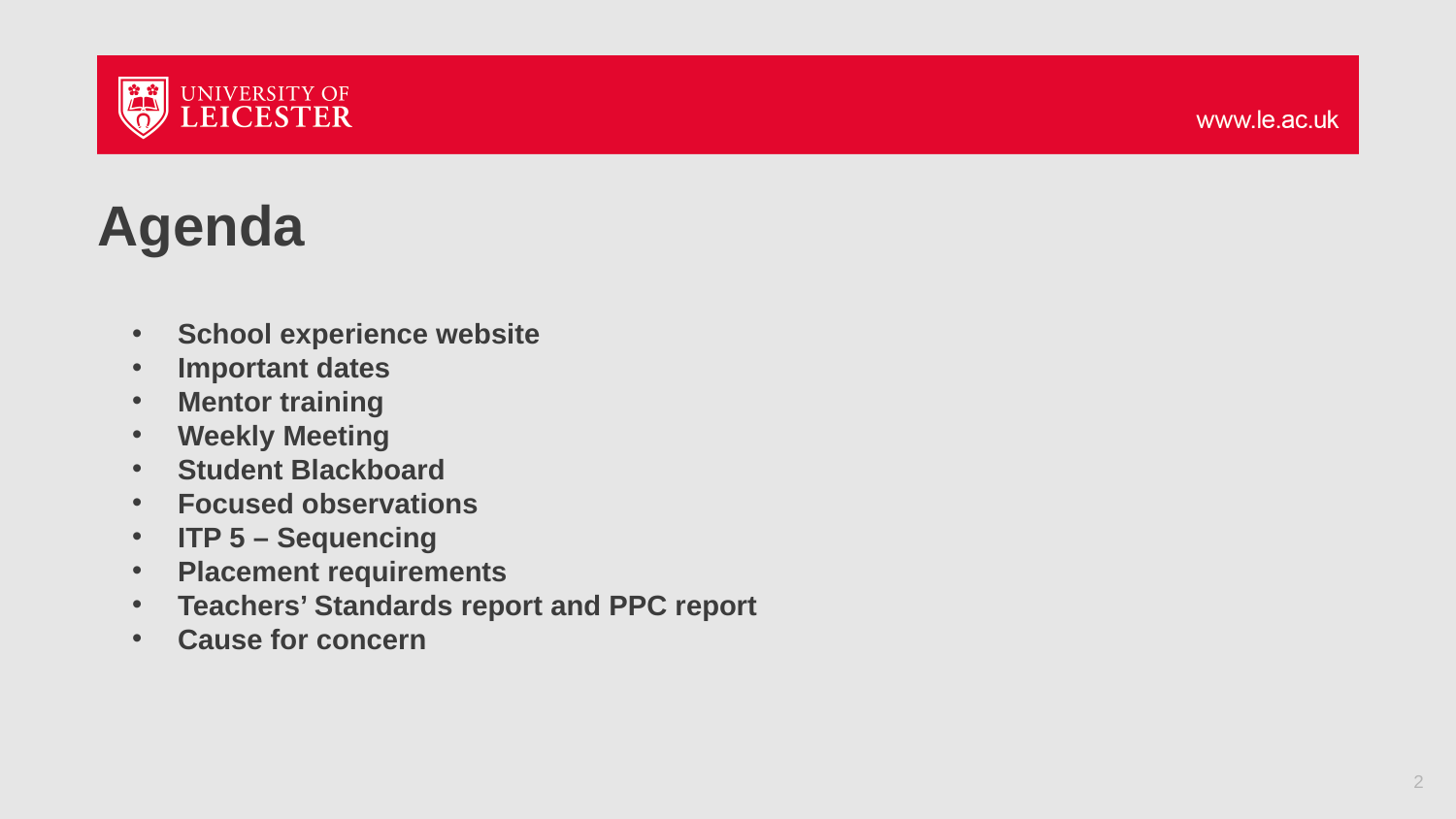

# Agenda
School experience website
Important dates
Mentor training
Weekly Meeting
Student Blackboard
Focused observations
ITP 5 – Sequencing
Placement requirements
Teachers’ Standards report and PPC report
Cause for concern

2